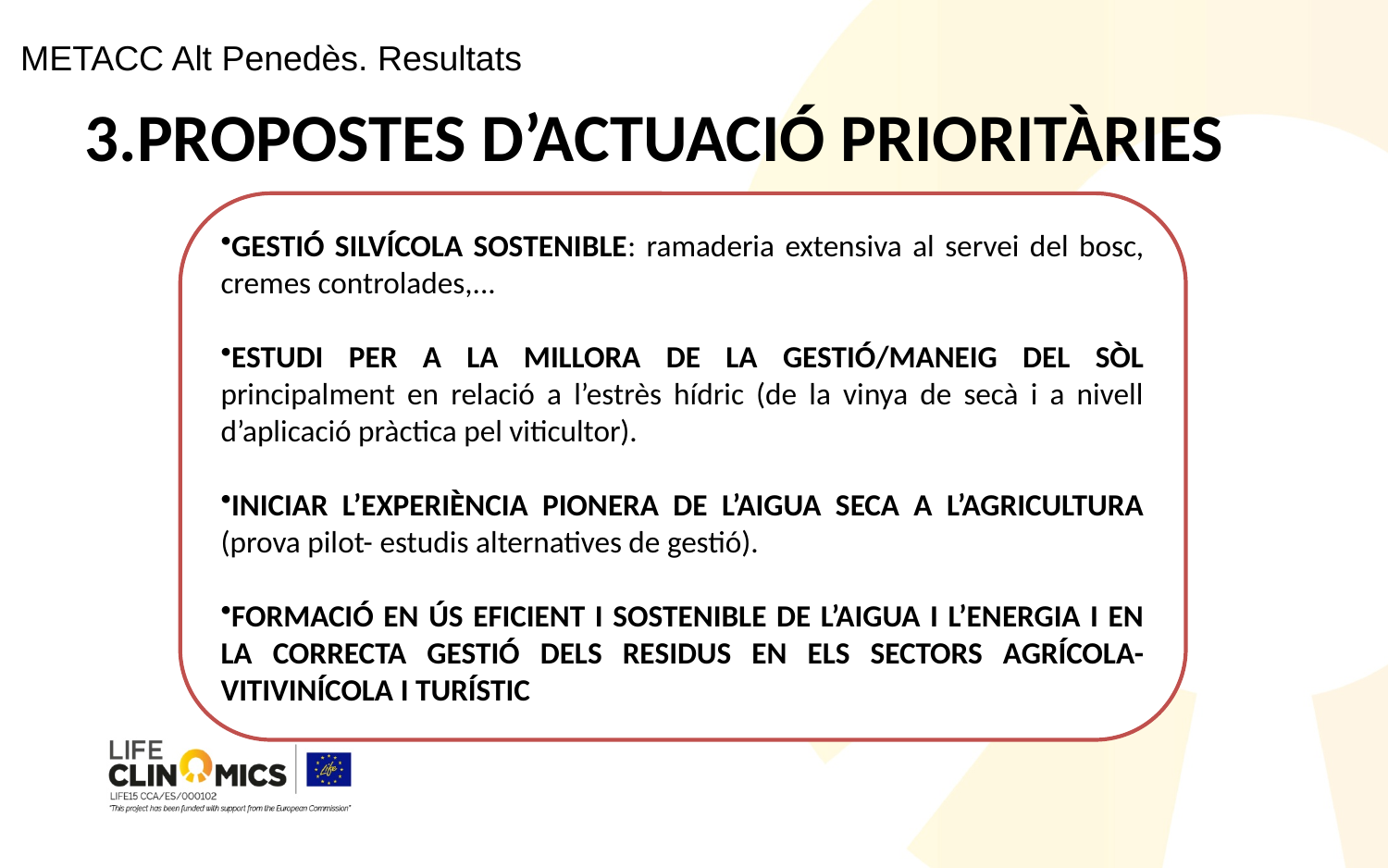

METACC Alt Penedès. Resultats
# 3.PROPOSTES D’ACTUACIÓ PRIORITÀRIES
GESTIÓ SILVÍCOLA SOSTENIBLE: ramaderia extensiva al servei del bosc, cremes controlades,...

ESTUDI PER A LA MILLORA DE LA GESTIÓ/MANEIG DEL SÒL principalment en relació a l’estrès hídric (de la vinya de secà i a nivell d’aplicació pràctica pel viticultor).

INICIAR L’EXPERIÈNCIA PIONERA DE L’AIGUA SECA A L’AGRICULTURA (prova pilot- estudis alternatives de gestió).

FORMACIÓ EN ÚS EFICIENT I SOSTENIBLE DE L’AIGUA I L’ENERGIA I EN LA CORRECTA GESTIÓ DELS RESIDUS EN ELS SECTORS AGRÍCOLA- VITIVINÍCOLA I TURÍSTIC